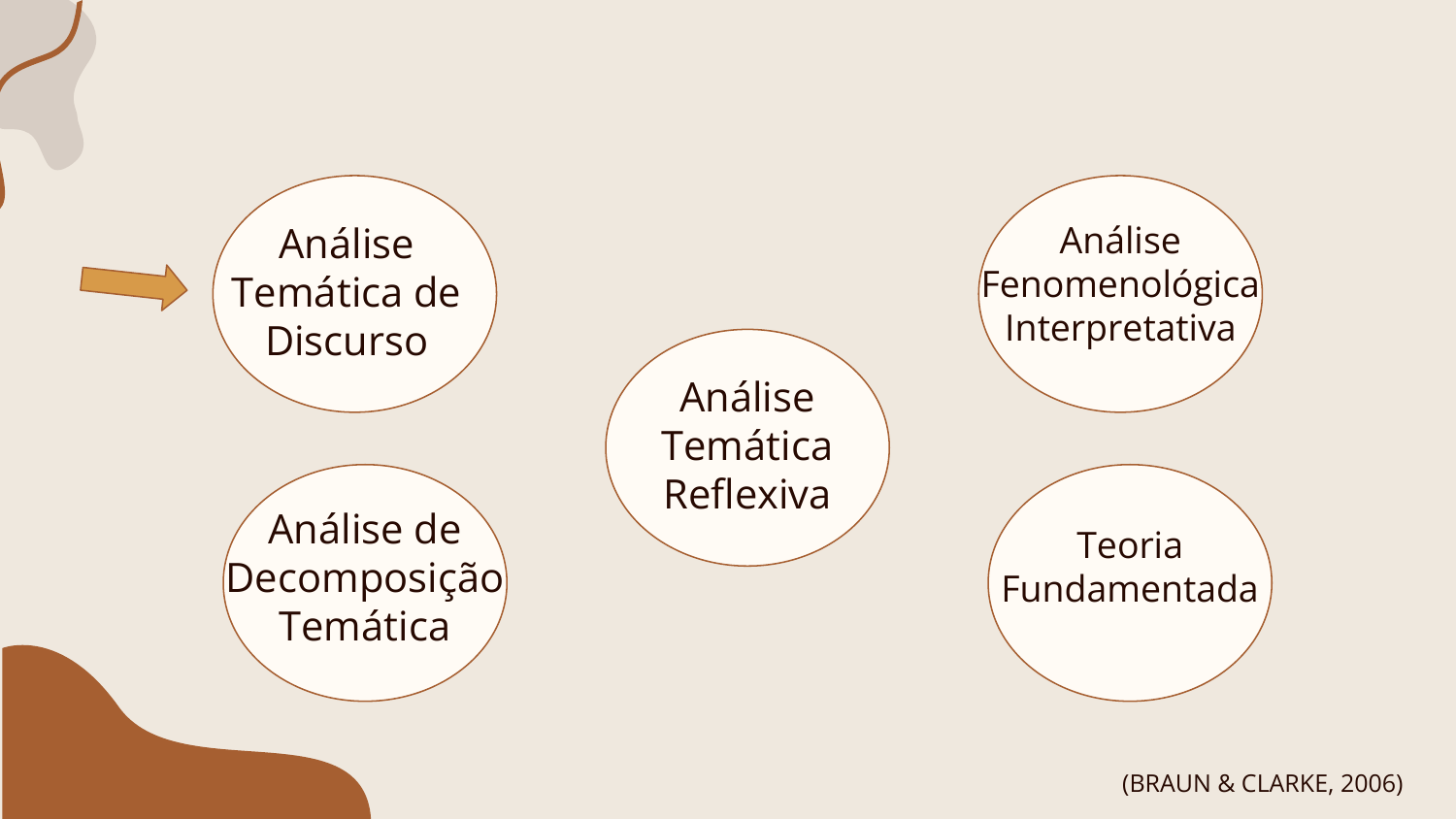

Análise Temática de Discurso

Análise Fenomenológica Interpretativa

Análise Temática Reflexiva

Análise de Decomposição Temática

Teoria Fundamentada

(BRAUN & CLARKE, 2006)